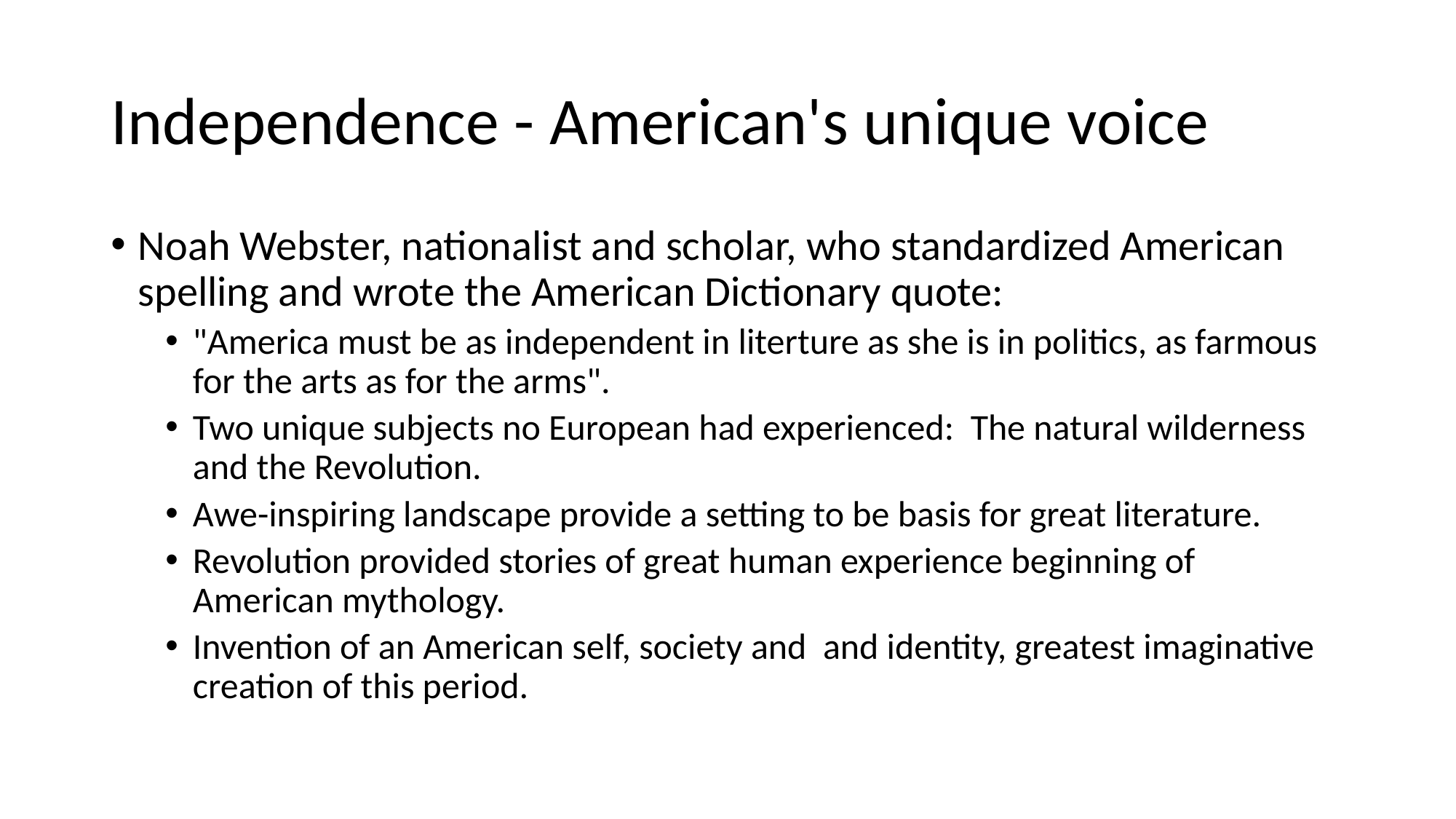

# Independence - American's unique voice
Noah Webster, nationalist and scholar, who standardized American spelling and wrote the American Dictionary quote:
"America must be as independent in literture as she is in politics, as farmous for the arts as for the arms".
Two unique subjects no European had experienced:  The natural wilderness and the Revolution.
Awe-inspiring landscape provide a setting to be basis for great literature.
Revolution provided stories of great human experience beginning of American mythology.
Invention of an American self, society and  and identity, greatest imaginative creation of this period.